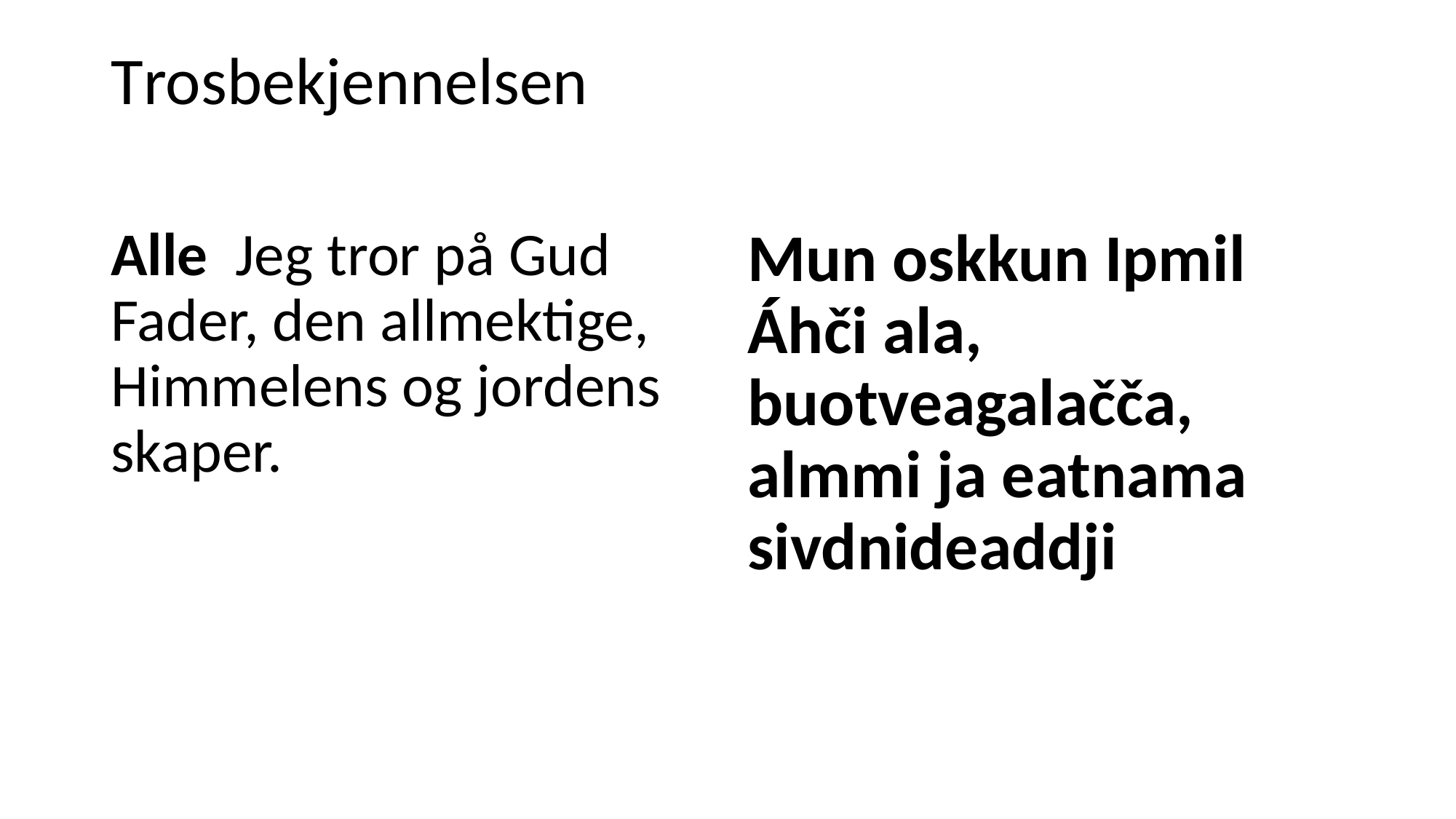

# Trosbekjennelsen
Alle  Jeg tror på Gud Fader, den allmektige, Himmelens og jordens skaper.

Mun oskkun Ipmil Áhči ala, buotveagalačča, almmi ja eatnama sivdnideaddji